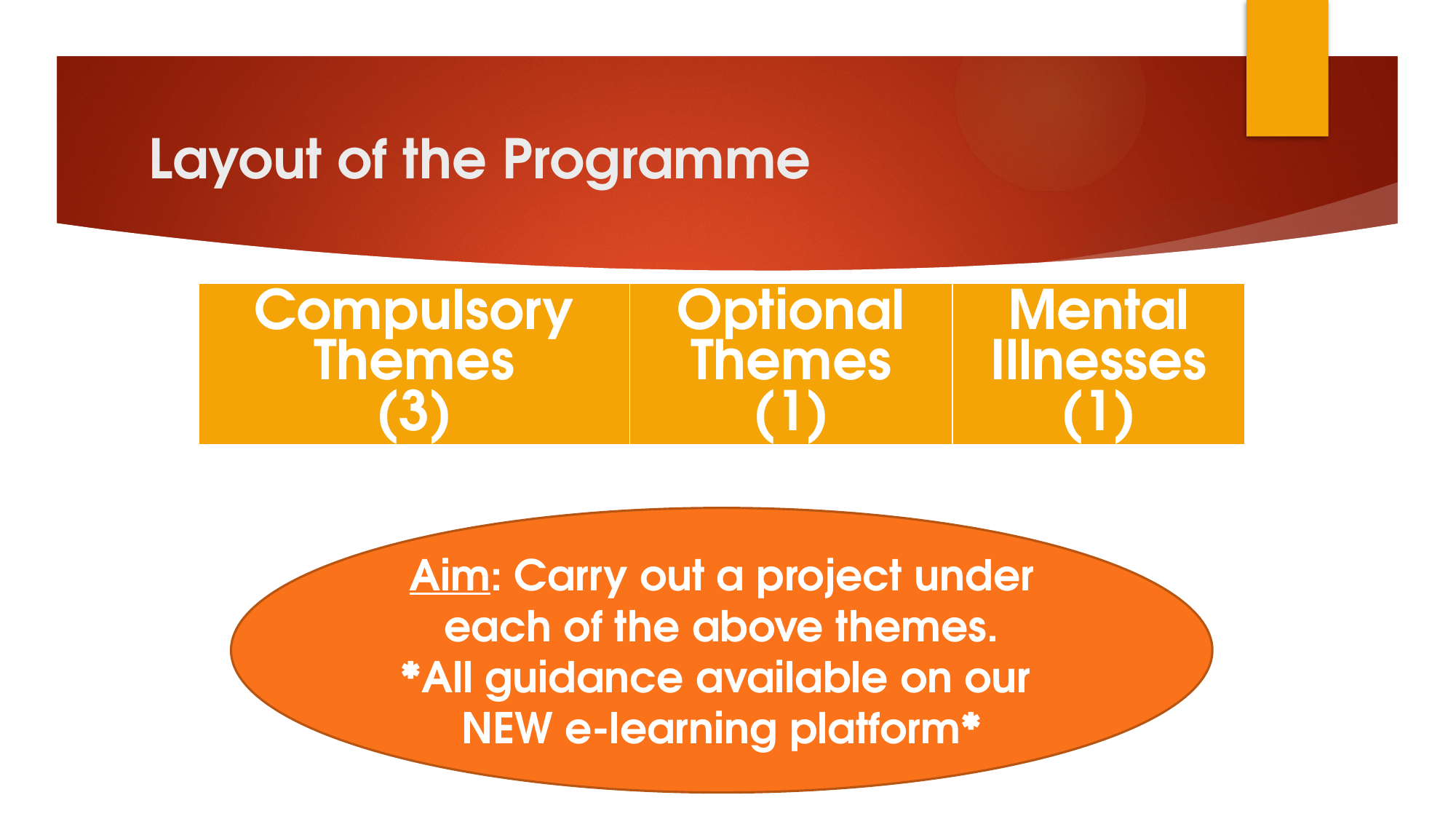

# Layout of the Programme
| Compulsory Themes (3) | Optional Themes (1) | Mental Illnesses (1) |
| --- | --- | --- |
Aim: Carry out a project under each of the above themes.
*All guidance available on our  NEW e-learning platform*